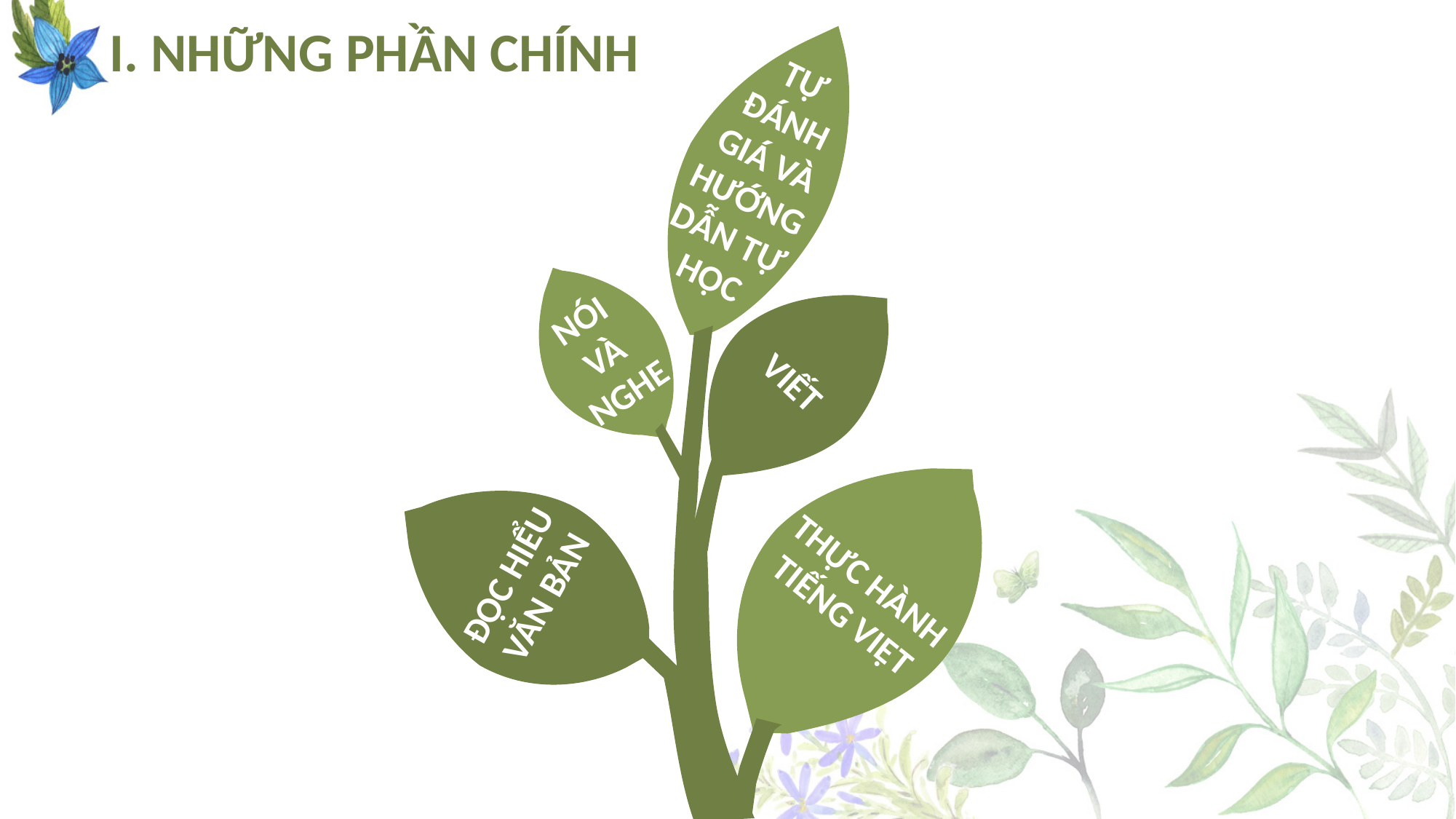

TỰ ĐÁNH GIÁ VÀ HƯỚNG DẪN TỰ HỌC
NÓI VÀ NGHE
VIẾT

THỰC HÀNH TIẾNG VIỆT
ĐỌC HIỂU VĂN BẢN
# I. NHỮNG PHẦN CHÍNH